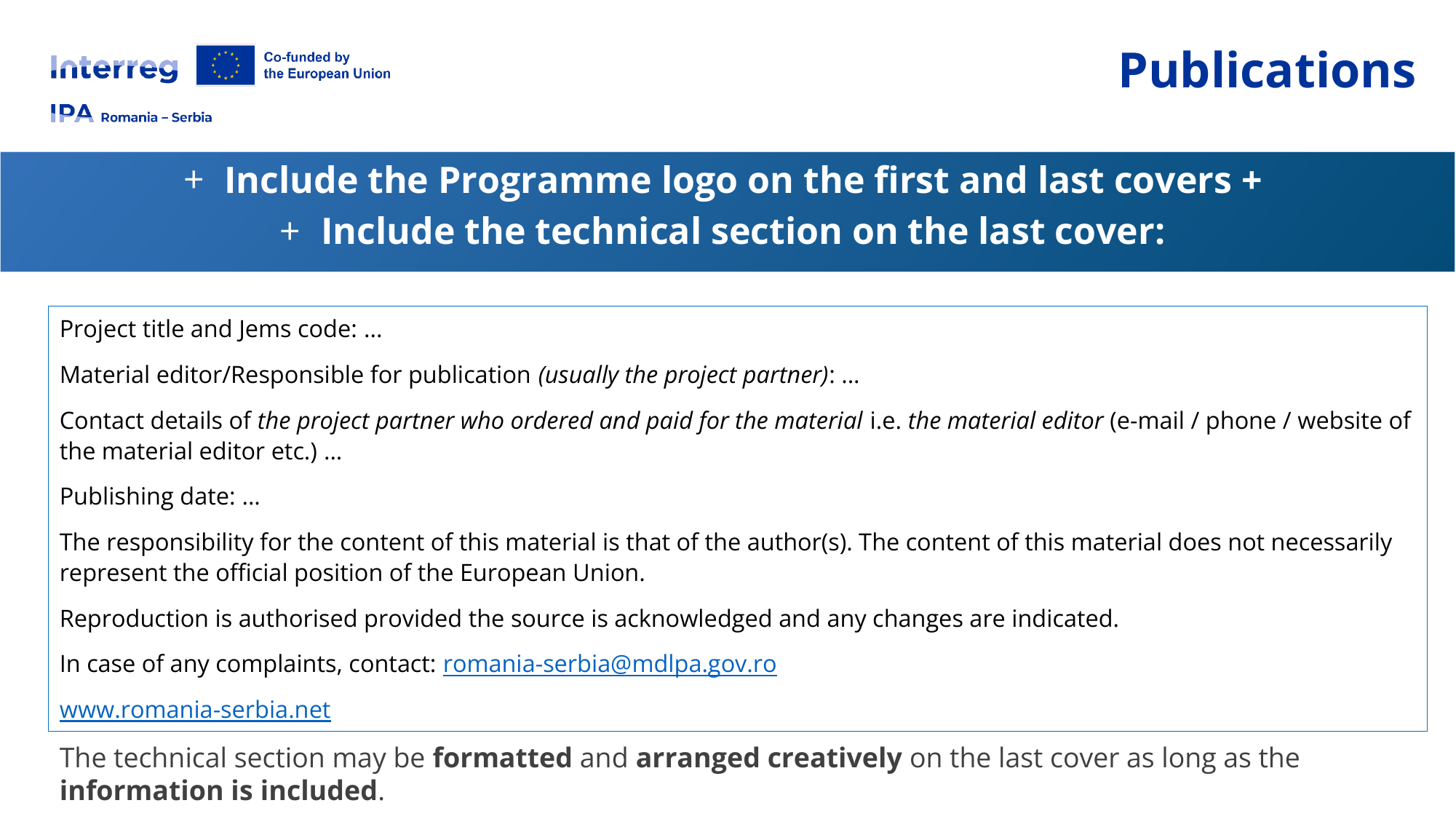

# Publications
Include the Programme logo on the first and last covers +
Include the technical section on the last cover:
Project title and Jems code: ...
Material editor/Responsible for publication (usually the project partner): ...
Contact details of the project partner who ordered and paid for the material i.e. the material editor (e-mail / phone / website of the material editor etc.) ...
Publishing date: ...
The responsibility for the content of this material is that of the author(s). The content of this material does not necessarily represent the official position of the European Union.
Reproduction is authorised provided the source is acknowledged and any changes are indicated.
In case of any complaints, contact: romania-serbia@mdlpa.gov.ro
www.romania-serbia.net
The technical section may be formatted and arranged creatively on the last cover as long as the information is included.